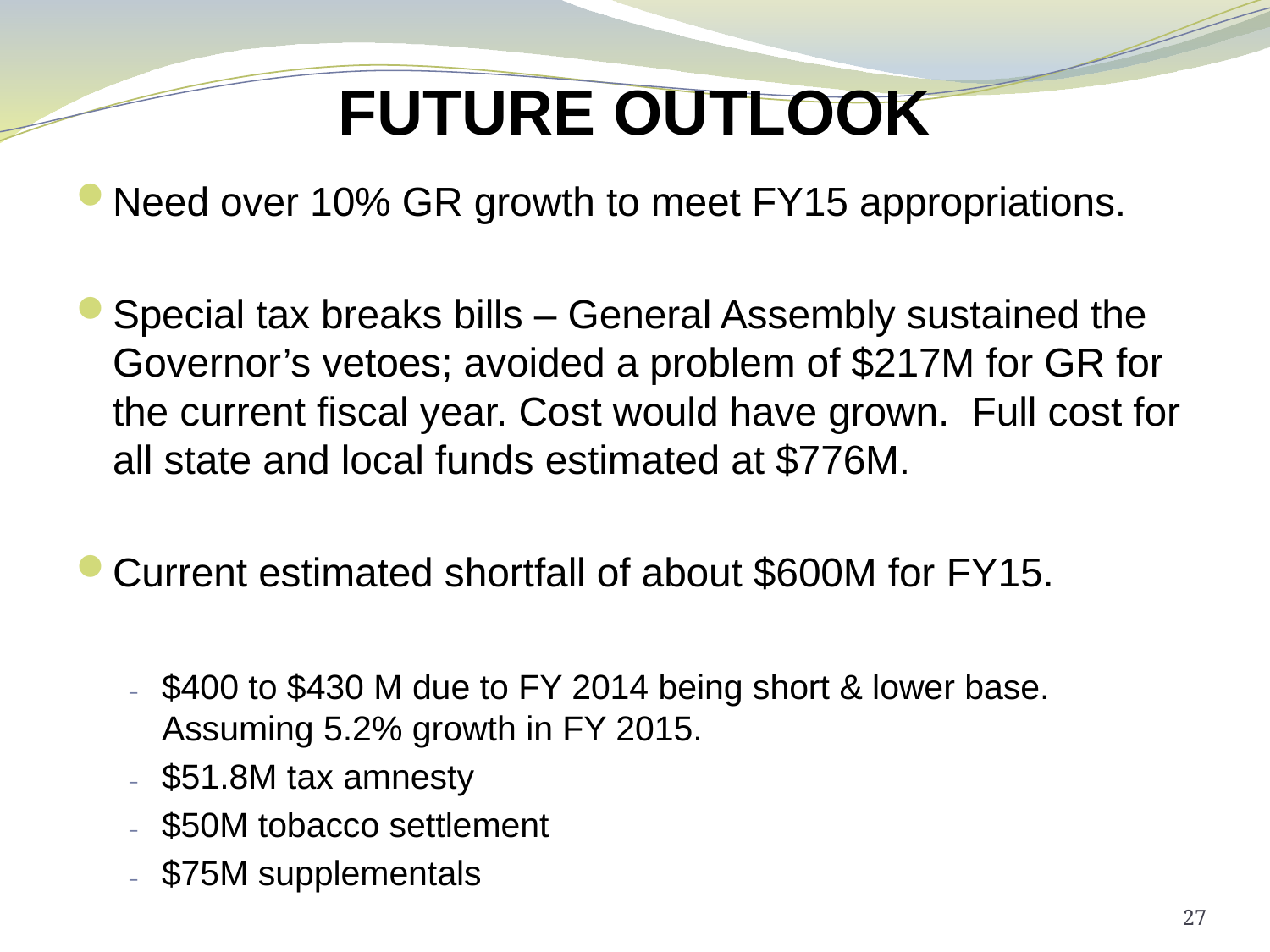

# FUTURE OUTLOOK
Need over 10% GR growth to meet FY15 appropriations.

Special tax breaks bills – General Assembly sustained the Governor’s vetoes; avoided a problem of $217M for GR for the current fiscal year. Cost would have grown.  Full cost for all state and local funds estimated at $776M.

Current estimated shortfall of about $600M for FY15.

$400 to $430 M due to FY 2014 being short & lower base.  Assuming 5.2% growth in FY 2015.
$51.8M tax amnesty
$50M tobacco settlement
$75M supplementals
27